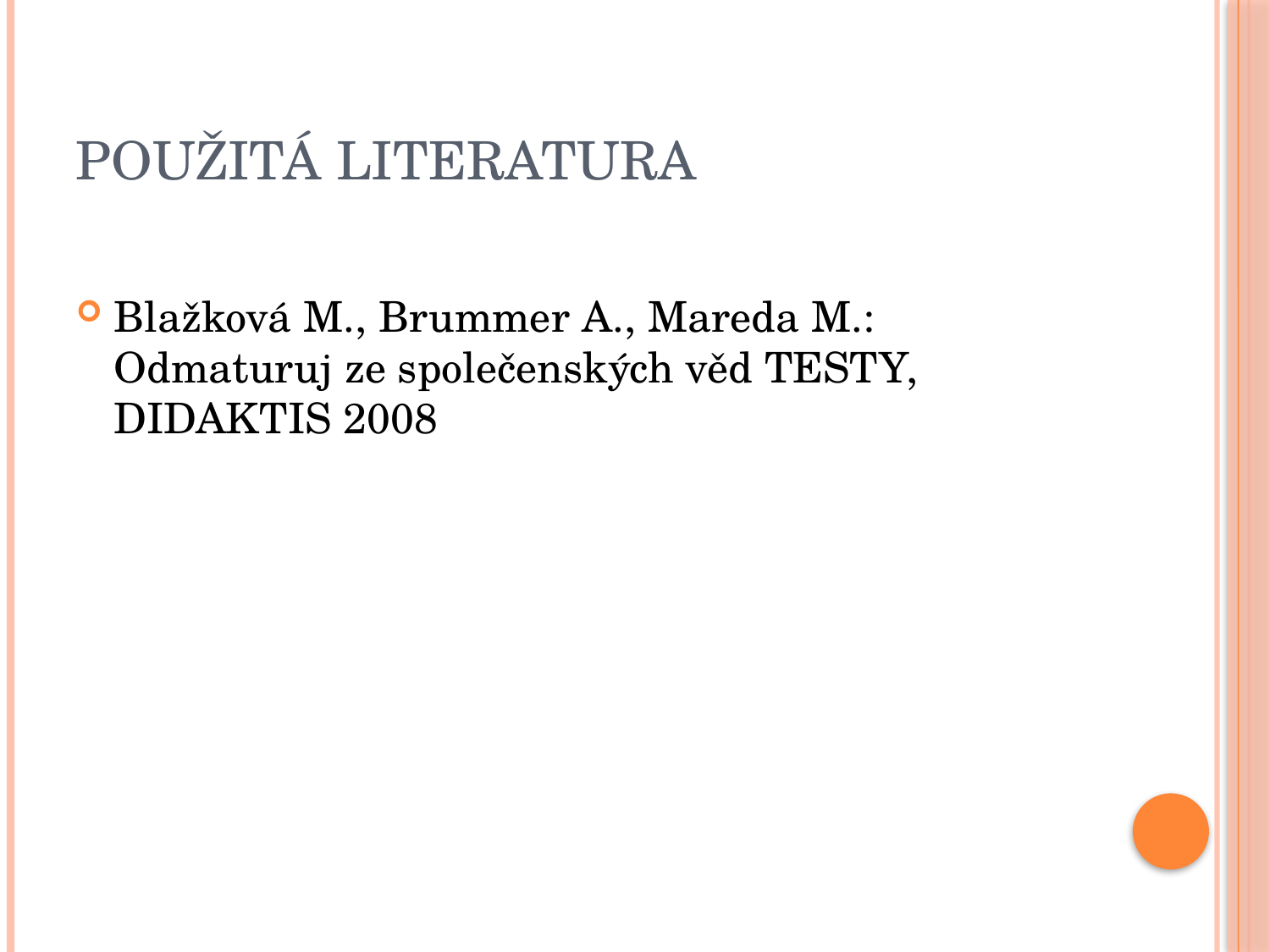

# Použitá literatura

Blažková M., Brummer A., Mareda M.: Odmaturuj ze společenských věd TESTY, DIDAKTIS 2008